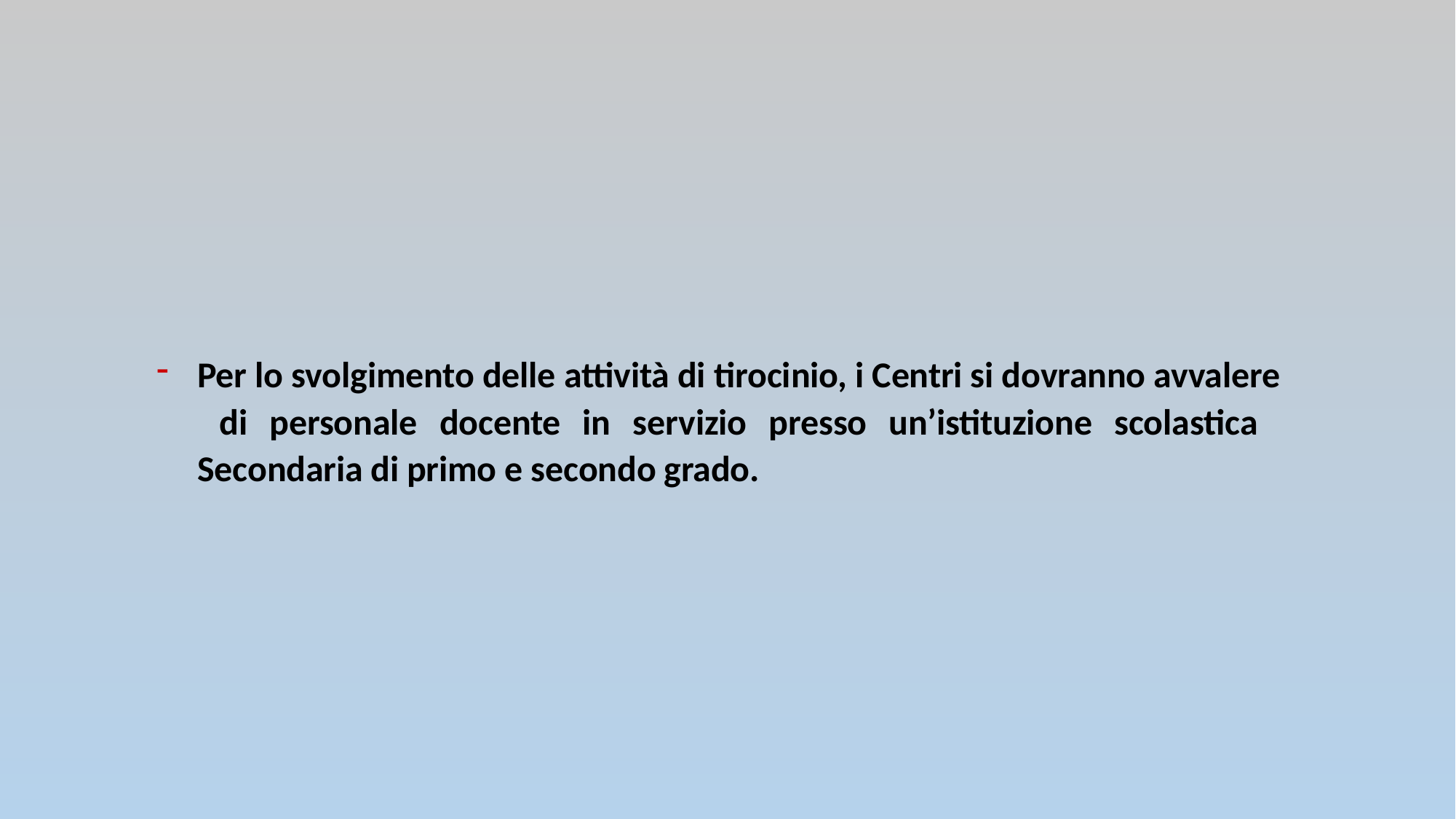

Per lo svolgimento delle attività di tirocinio, i Centri si dovranno avvalere  di personale docente in servizio presso un’istituzione scolastica  Secondaria di primo e secondo grado.